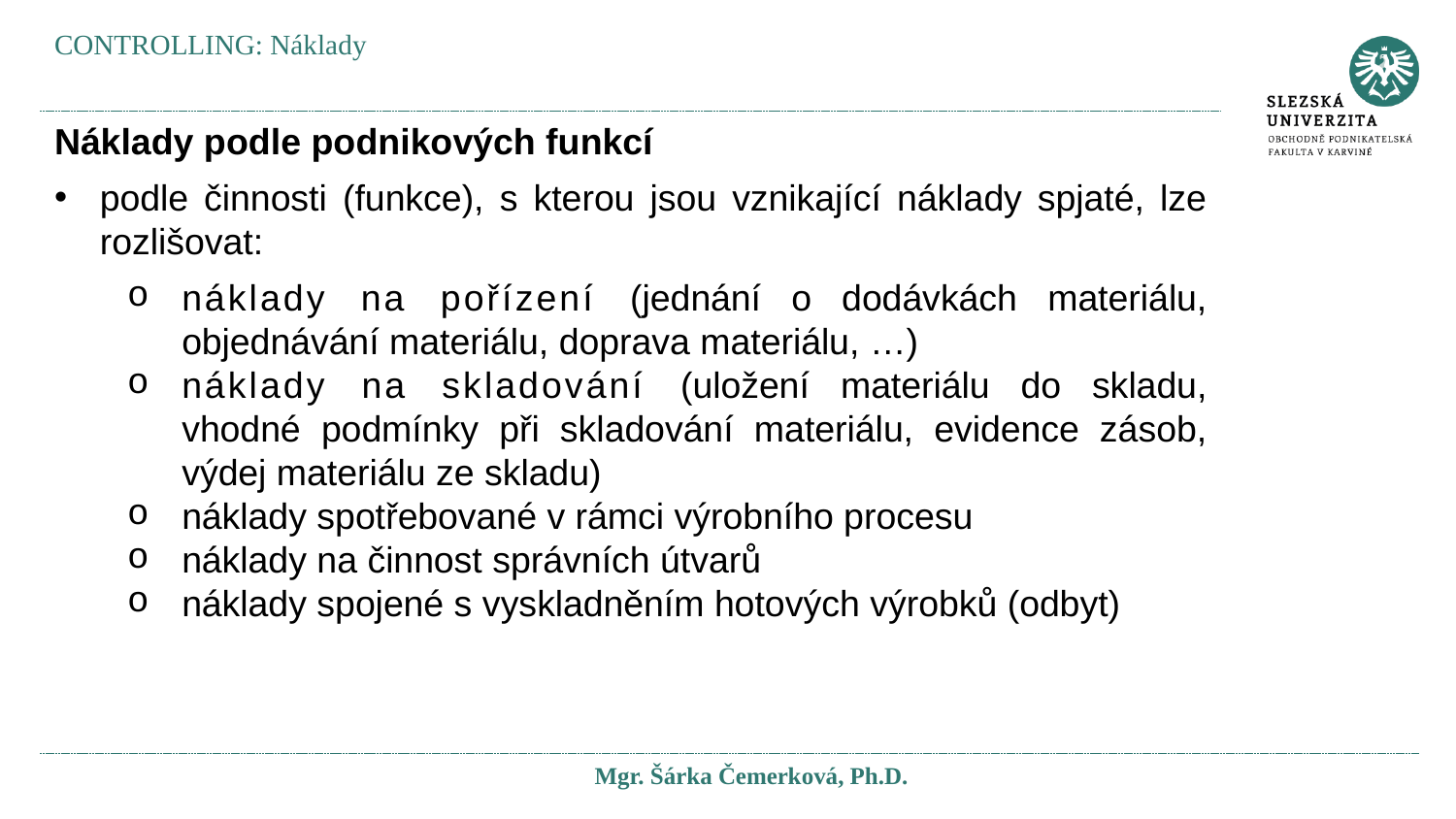

CONTROLLING: Náklady
Náklady podle podnikových funkcí
podle činnosti (funkce), s kterou jsou vznikající náklady spjaté, lze rozlišovat:
náklady na pořízení (jednání o dodávkách materiálu, objednávání materiálu, doprava materiálu, …)
náklady na skladování (uložení materiálu do skladu, vhodné podmínky při skladování materiálu, evidence zásob, výdej materiálu ze skladu)
náklady spotřebované v rámci výrobního procesu
náklady na činnost správních útvarů
náklady spojené s vyskladněním hotových výrobků (odbyt)
Mgr. Šárka Čemerková, Ph.D.